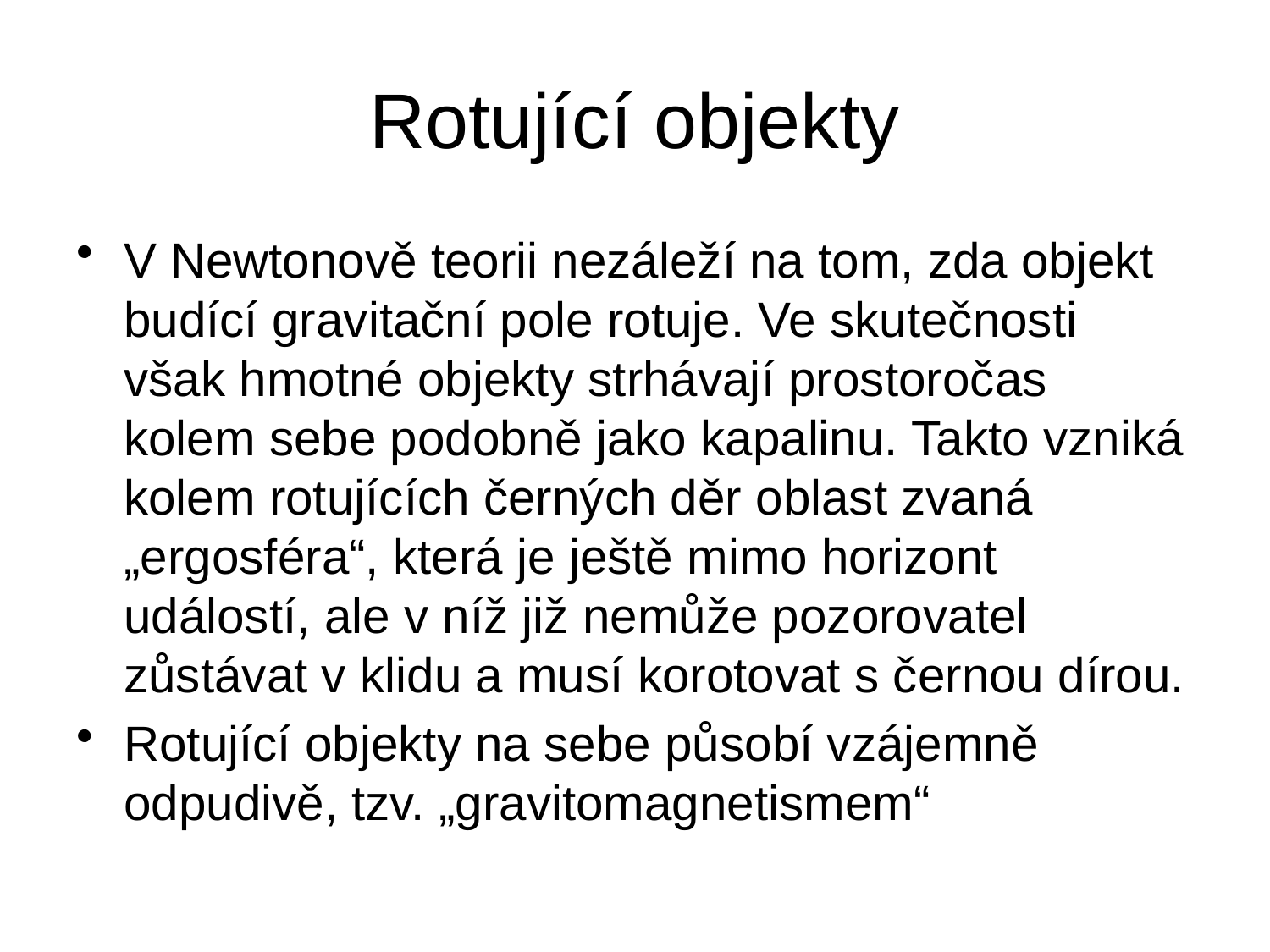

# Rotující objekty
V Newtonově teorii nezáleží na tom, zda objekt budící gravitační pole rotuje. Ve skutečnosti však hmotné objekty strhávají prostoročas kolem sebe podobně jako kapalinu. Takto vzniká kolem rotujících černých děr oblast zvaná „ergosféra“, která je ještě mimo horizont událostí, ale v níž již nemůže pozorovatel zůstávat v klidu a musí korotovat s černou dírou.
Rotující objekty na sebe působí vzájemně odpudivě, tzv. „gravitomagnetismem“